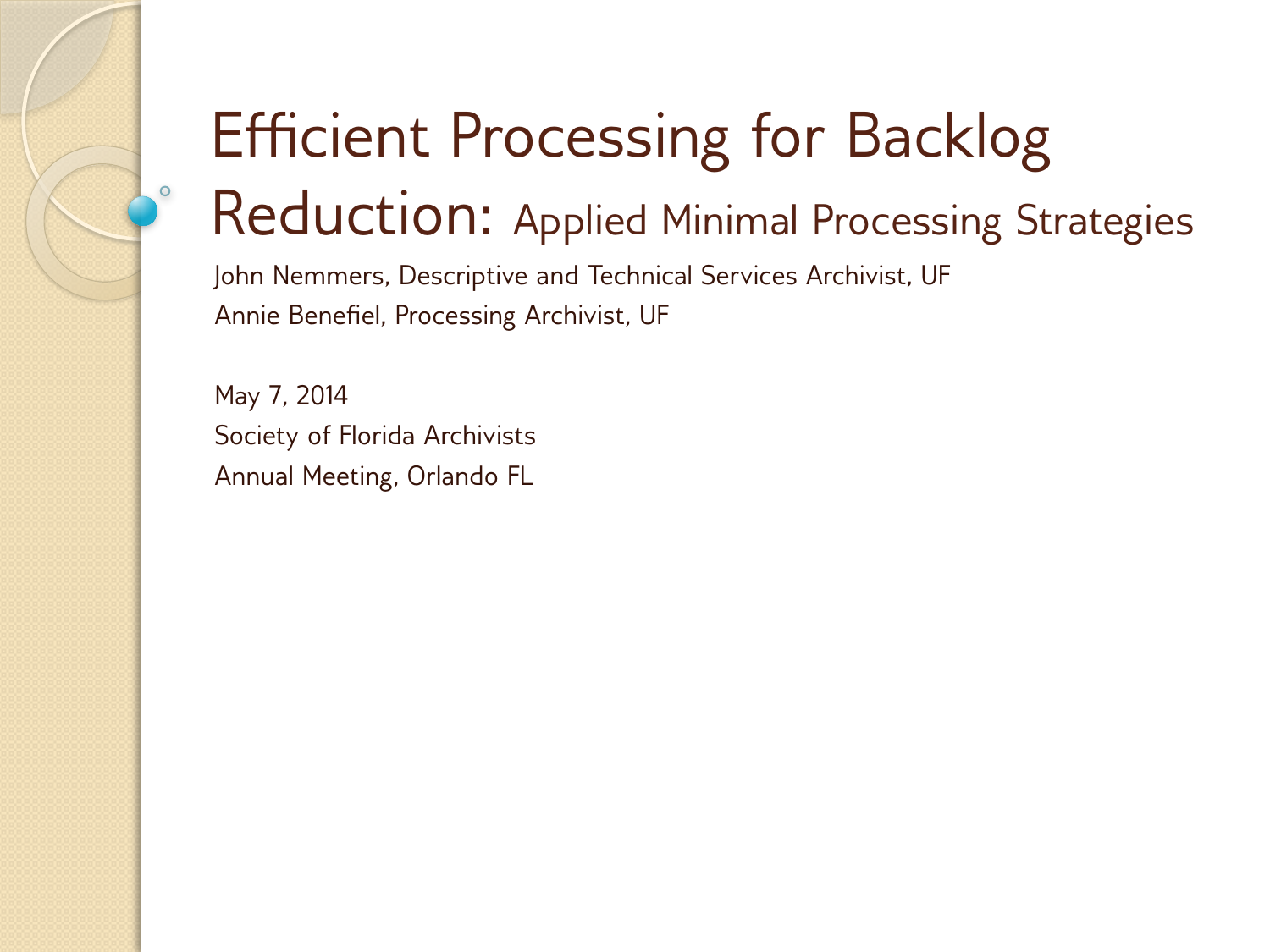

# Efficient Processing for Backlog Reduction: Applied Minimal Processing Strategies
John Nemmers, Descriptive and Technical Services Archivist, UF
Annie Benefiel, Processing Archivist, UF

May 7, 2014
Society of Florida Archivists
Annual Meeting, Orlando FL